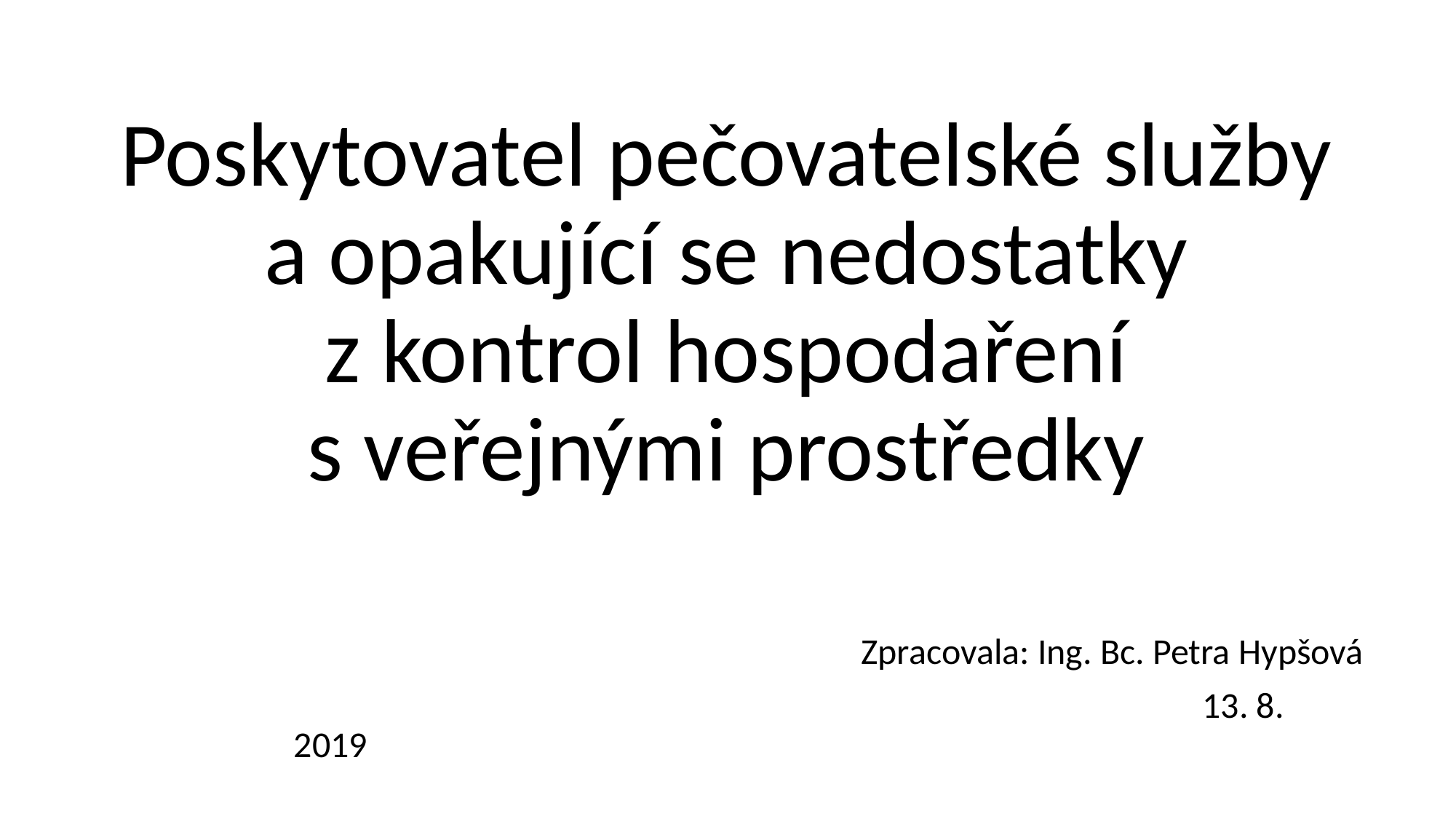

# Poskytovatel pečovatelské služby a opakující se nedostatky z kontrol hospodaření s veřejnými prostředky

Zpracovala: Ing. Bc. Petra Hypšová
                                                                                                               13. 8. 2019